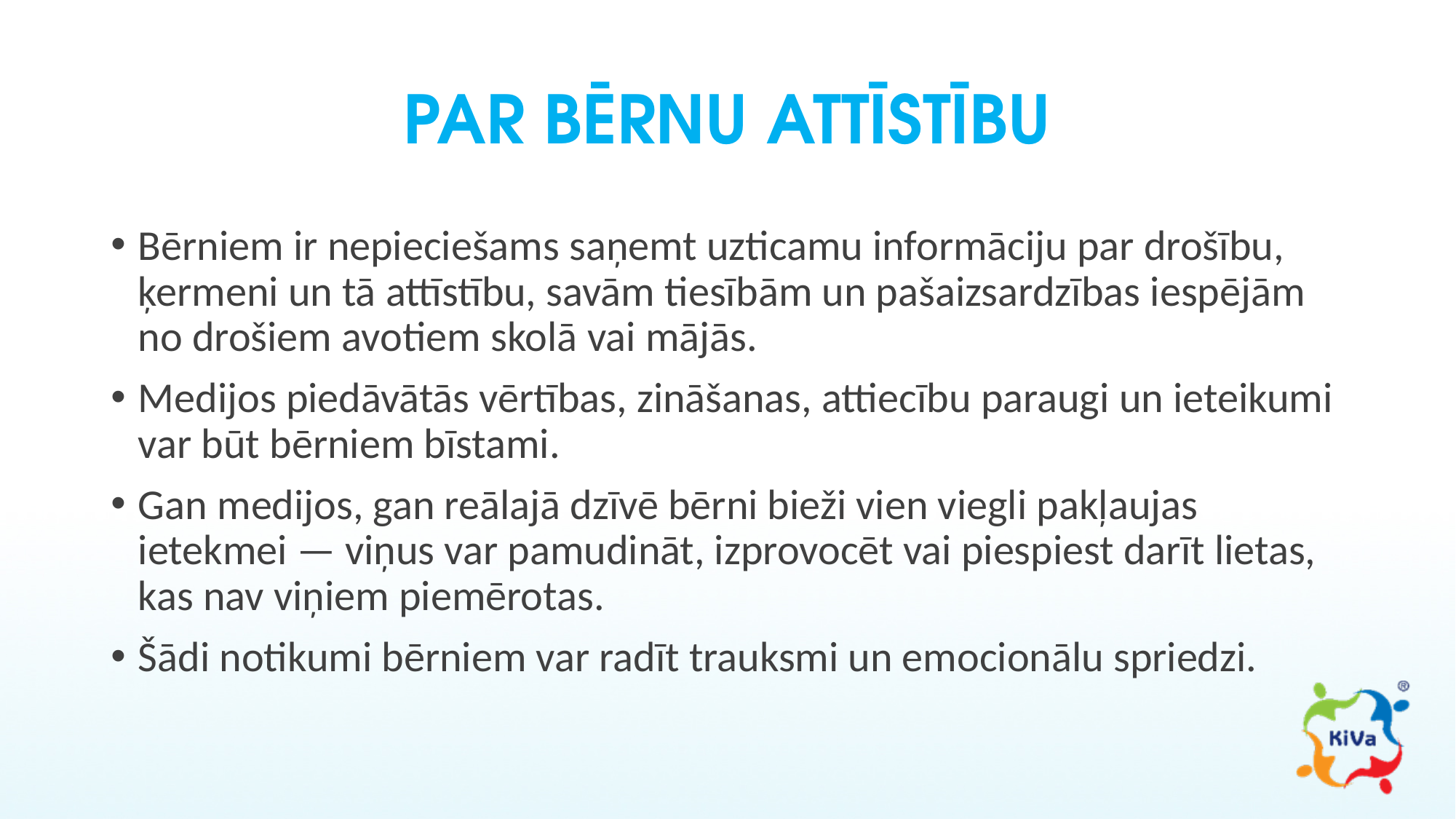

# PAR BĒRNU ATTĪSTĪBU
Bērniem ir nepieciešams saņemt uzticamu informāciju par drošību, ķermeni un tā attīstību, savām tiesībām un pašaizsardzības iespējām no drošiem avotiem skolā vai mājās.
Medijos piedāvātās vērtības, zināšanas, attiecību paraugi un ieteikumi var būt bērniem bīstami.
Gan medijos, gan reālajā dzīvē bērni bieži vien viegli pakļaujas ietekmei — viņus var pamudināt, izprovocēt vai piespiest darīt lietas, kas nav viņiem piemērotas.
Šādi notikumi bērniem var radīt trauksmi un emocionālu spriedzi.